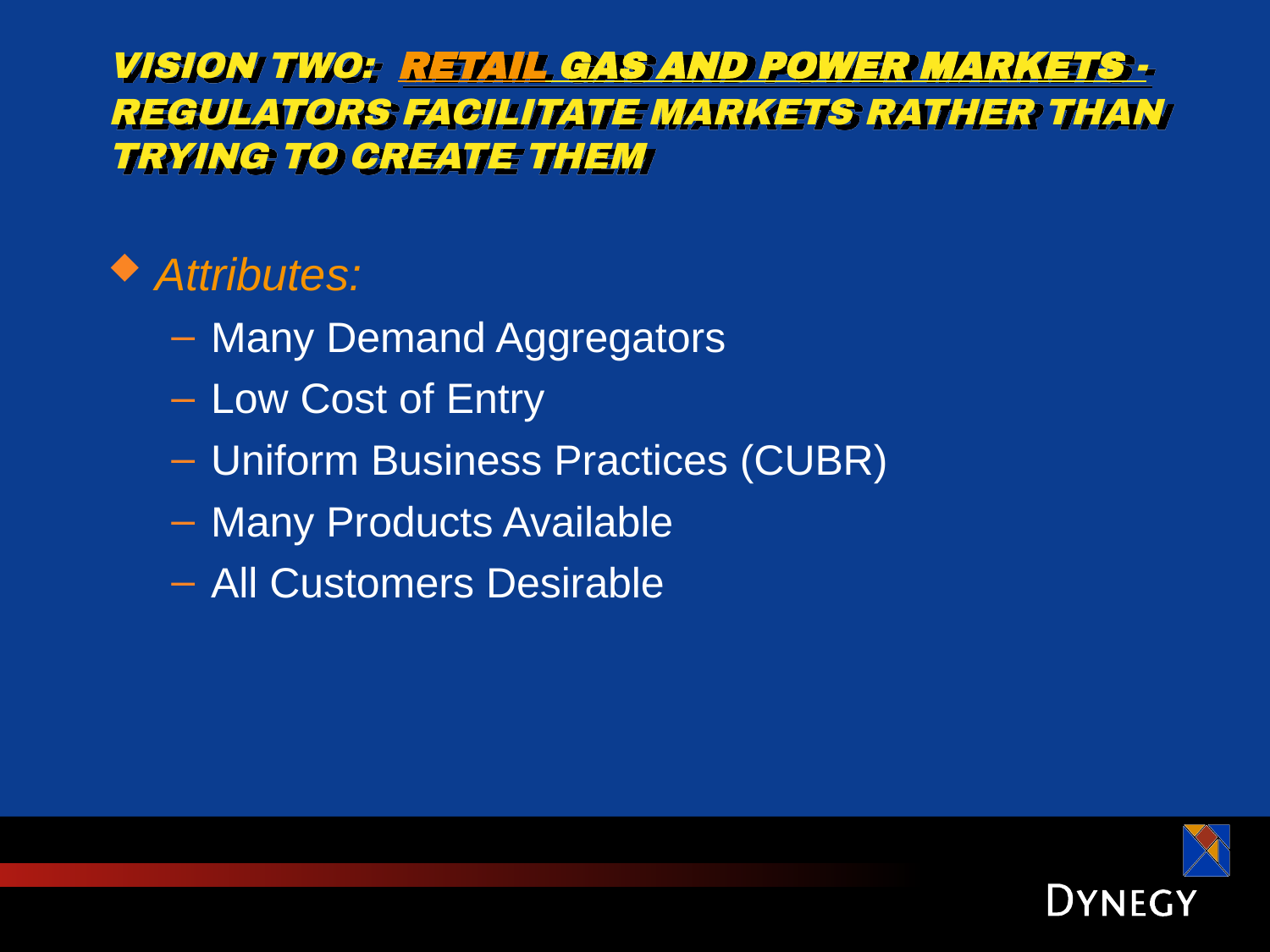

# VISION TWO:  RETAIL GAS AND POWER MARKETS - REGULATORS FACILITATE MARKETS RATHER THAN TRYING TO CREATE THEM
Attributes:
Many Demand Aggregators
Low Cost of Entry
Uniform Business Practices (CUBR)
Many Products Available
All Customers Desirable